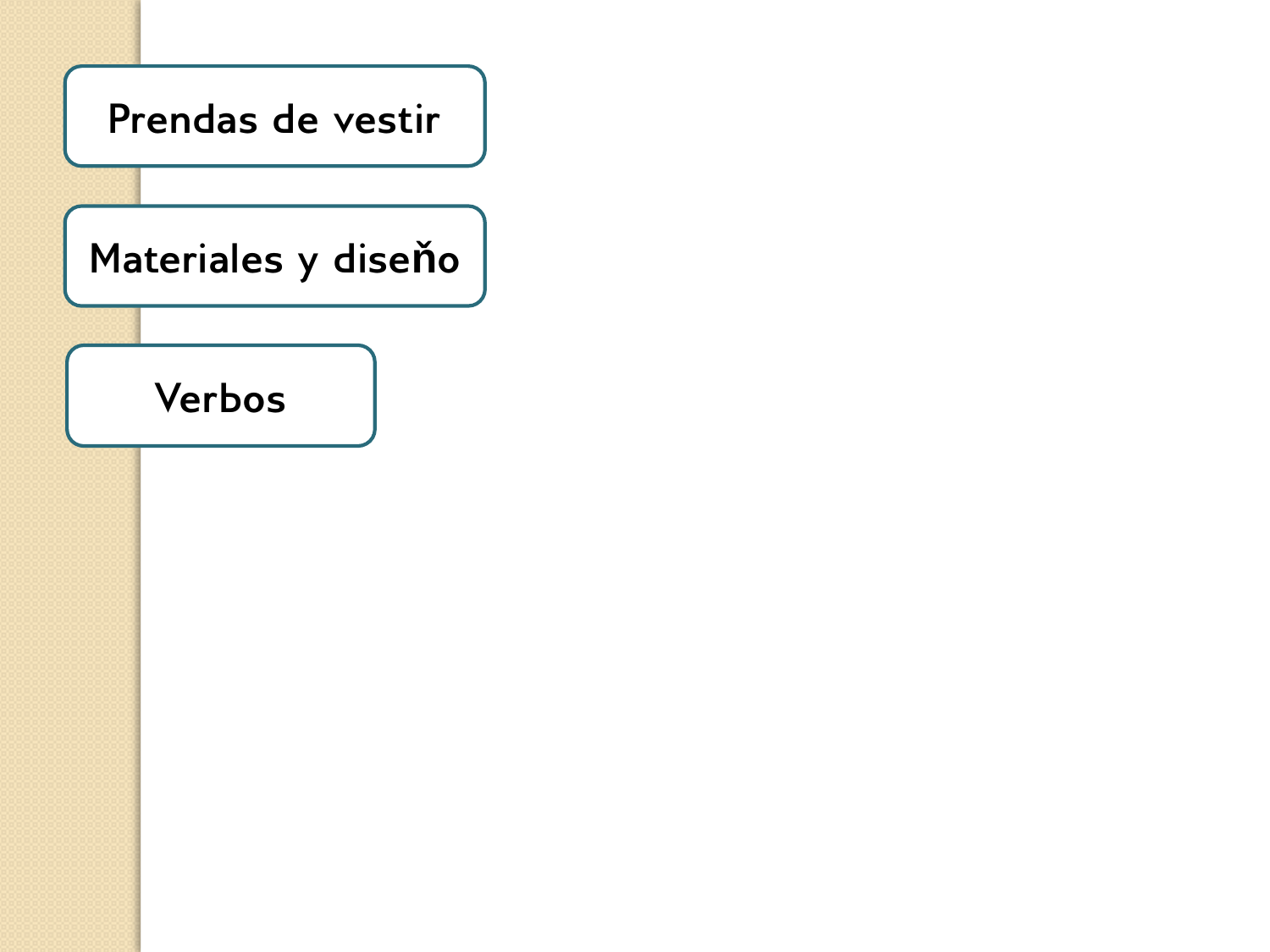

Prendas de vestir
Materiales y diseňo
Verbos